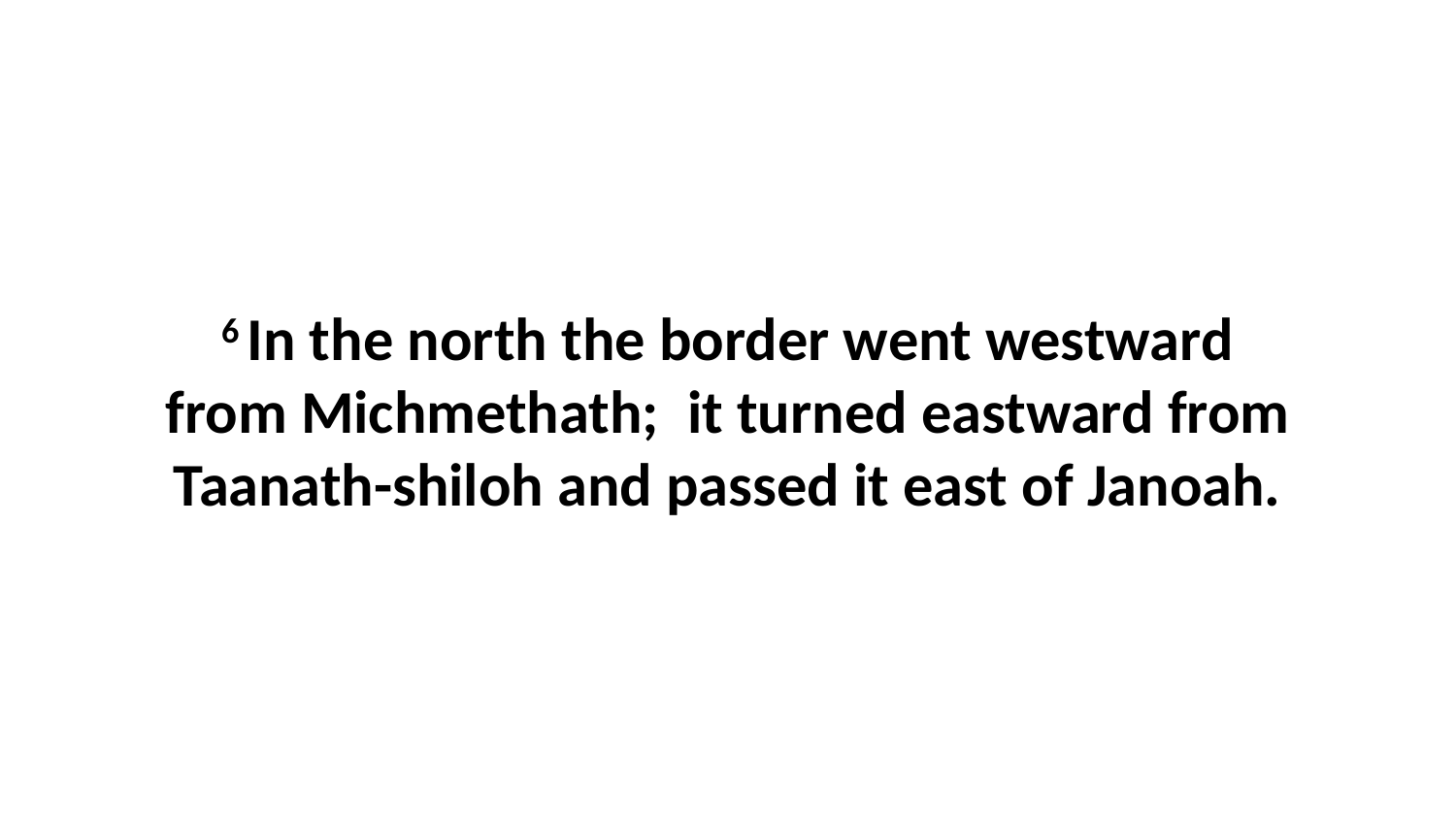

6 In the north the border went westward from Michmethath;  it turned eastward from Taanath-shiloh and passed it east of Janoah.